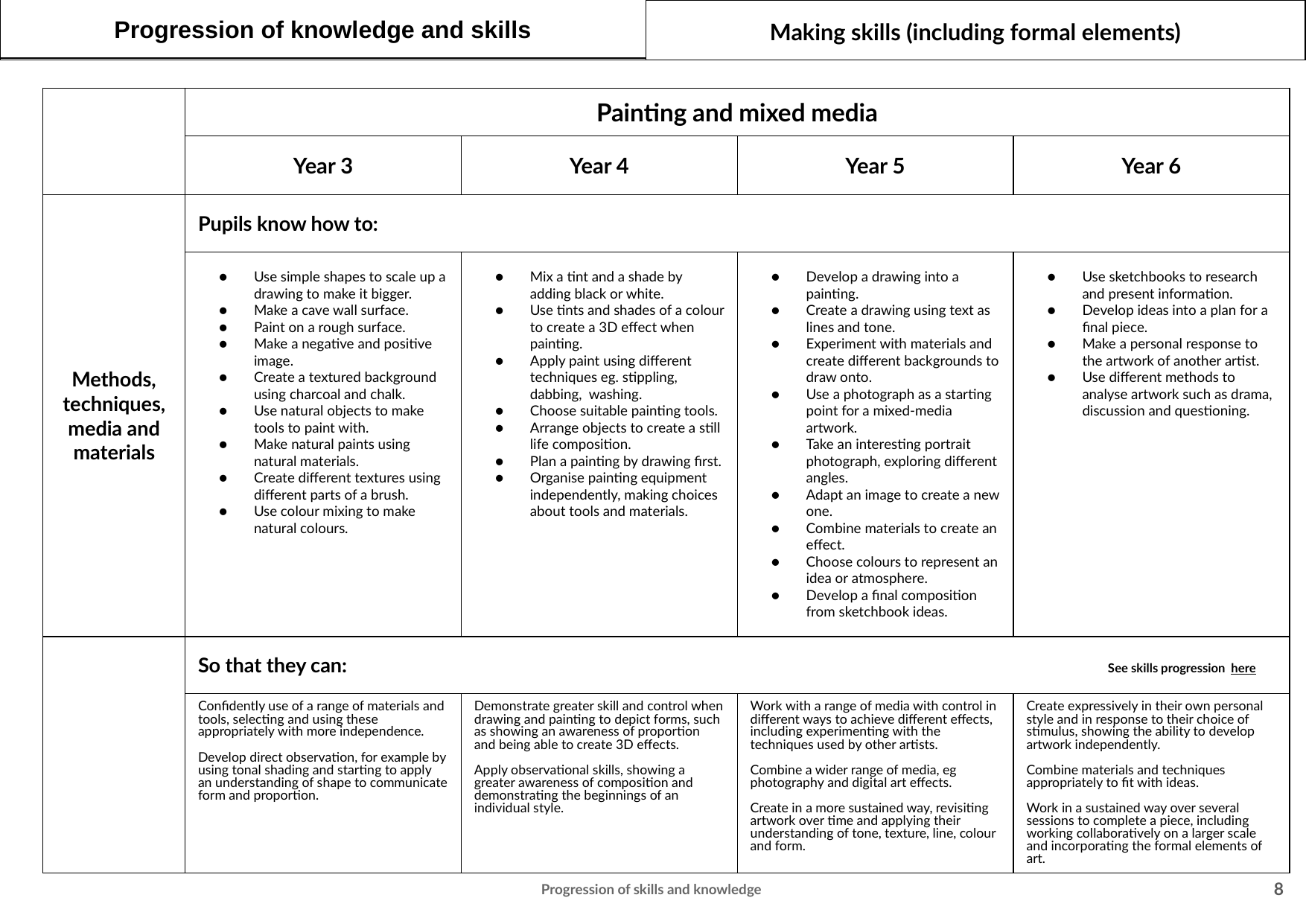

Progression of knowledge and skills
Making skills (including formal elements)
|  | Painting and mixed media |  |  |  |
| --- | --- | --- | --- | --- |
|  | Year 3 | Year 4 | Year 5 | Year 6 |
| Methods, techniques, media and materials | Pupils know how to: |  |  |  |
|  | Use simple shapes to scale up a drawing to make it bigger. Make a cave wall surface. Paint on a rough surface. Make a negative and positive image. Create a textured background using charcoal and chalk. Use natural objects to make tools to paint with. Make natural paints using natural materials. Create different textures using different parts of a brush. Use colour mixing to make natural colours. | Mix a tint and a shade by adding black or white. Use tints and shades of a colour to create a 3D effect when painting. Apply paint using different techniques eg. stippling, dabbing, washing. Choose suitable painting tools. Arrange objects to create a still life composition. Plan a painting by drawing first. Organise painting equipment independently, making choices about tools and materials. | Develop a drawing into a painting. Create a drawing using text as lines and tone. Experiment with materials and create different backgrounds to draw onto. Use a photograph as a starting point for a mixed-media artwork. Take an interesting portrait photograph, exploring different angles. Adapt an image to create a new one. Combine materials to create an effect. Choose colours to represent an idea or atmosphere. Develop a final composition from sketchbook ideas. | Use sketchbooks to research and present information. Develop ideas into a plan for a final piece. Make a personal response to the artwork of another artist. Use different methods to analyse artwork such as drama, discussion and questioning. |
|  | So that they can: See skills progression here |  |  |  |
|  | Confidently use of a range of materials and tools, selecting and using these appropriately with more independence. Develop direct observation, for example by using tonal shading and starting to apply an understanding of shape to communicate form and proportion. | Demonstrate greater skill and control when drawing and painting to depict forms, such as showing an awareness of proportion and being able to create 3D effects. Apply observational skills, showing a greater awareness of composition and demonstrating the beginnings of an individual style. | Work with a range of media with control in different ways to achieve different effects, including experimenting with the techniques used by other artists. Combine a wider range of media, eg photography and digital art effects. Create in a more sustained way, revisiting artwork over time and applying their understanding of tone, texture, line, colour and form. | Create expressively in their own personal style and in response to their choice of stimulus, showing the ability to develop artwork independently. Combine materials and techniques appropriately to fit with ideas. Work in a sustained way over several sessions to complete a piece, including working collaboratively on a larger scale and incorporating the formal elements of art. |
8